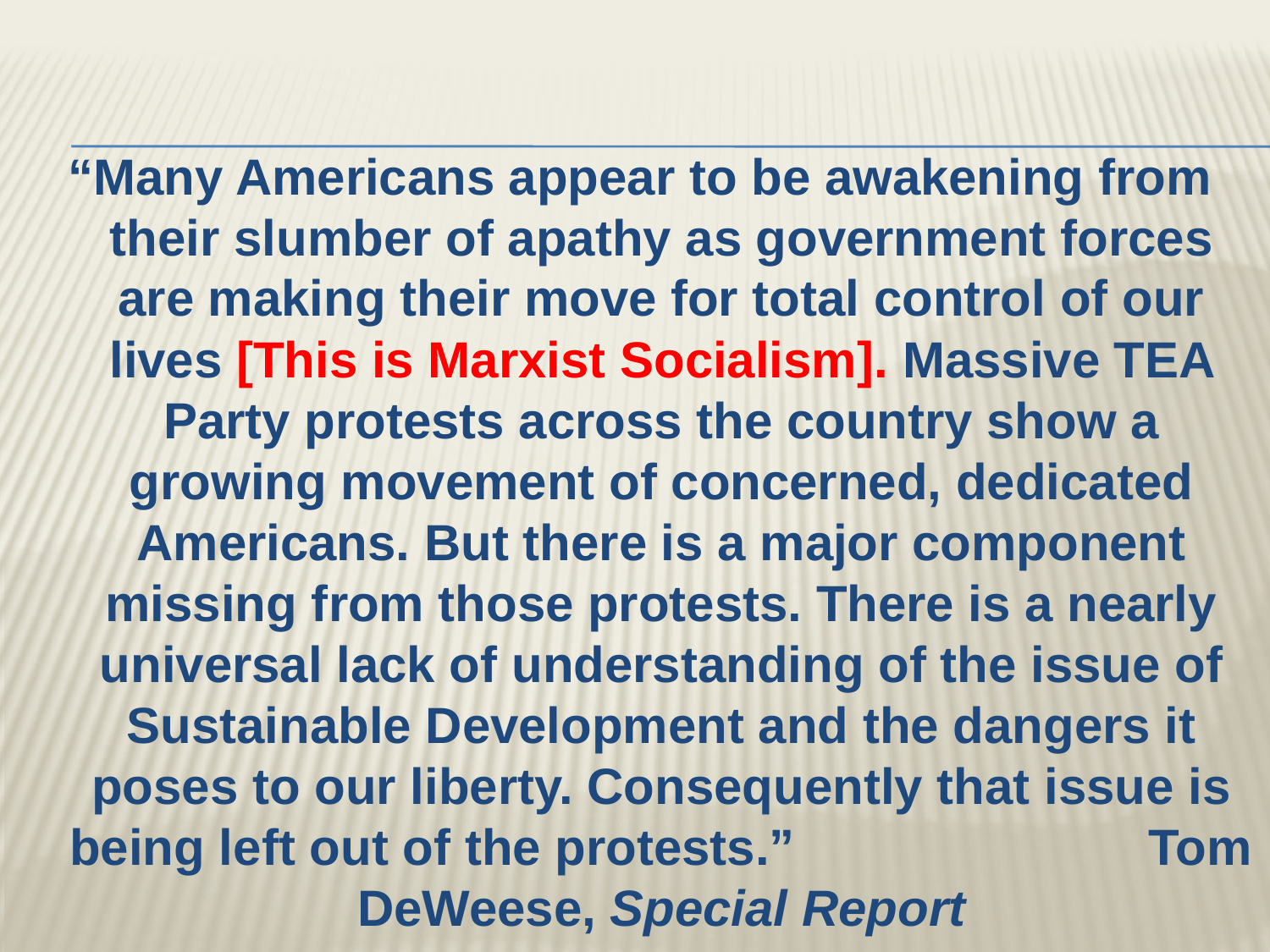

“Many Americans appear to be awakening from their slumber of apathy as government forces are making their move for total control of our lives [This is Marxist Socialism]. Massive TEA Party protests across the country show a growing movement of concerned, dedicated Americans. But there is a major component missing from those protests. There is a nearly universal lack of understanding of the issue of Sustainable Development and the dangers it poses to our liberty. Consequently that issue is being left out of the protests.”                         Tom DeWeese, Special Report